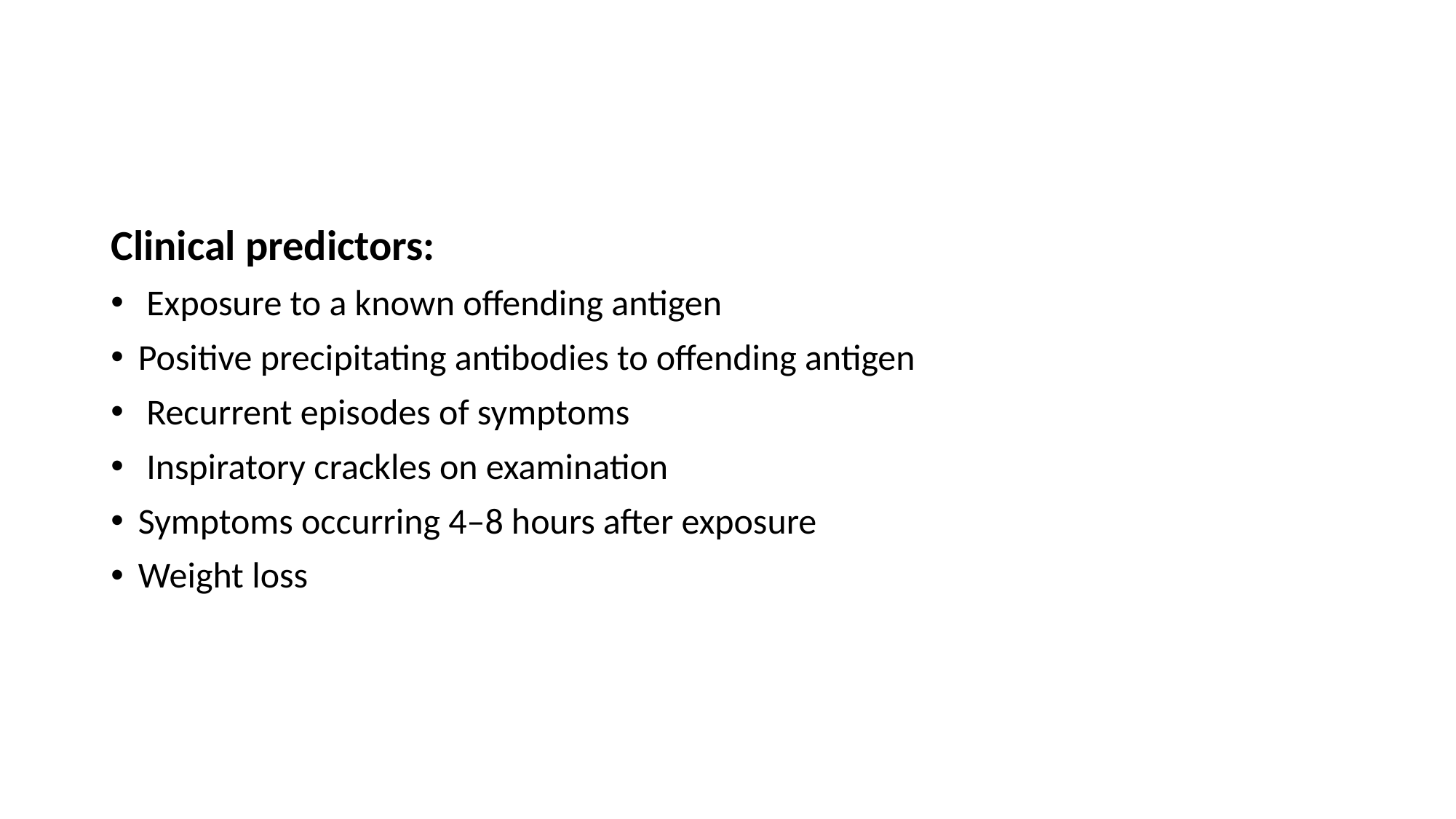

#
Clinical predictors:
 Exposure to a known offending antigen
Positive precipitating antibodies to offending antigen
 Recurrent episodes of symptoms
 Inspiratory crackles on examination
Symptoms occurring 4–8 hours after exposure
Weight loss